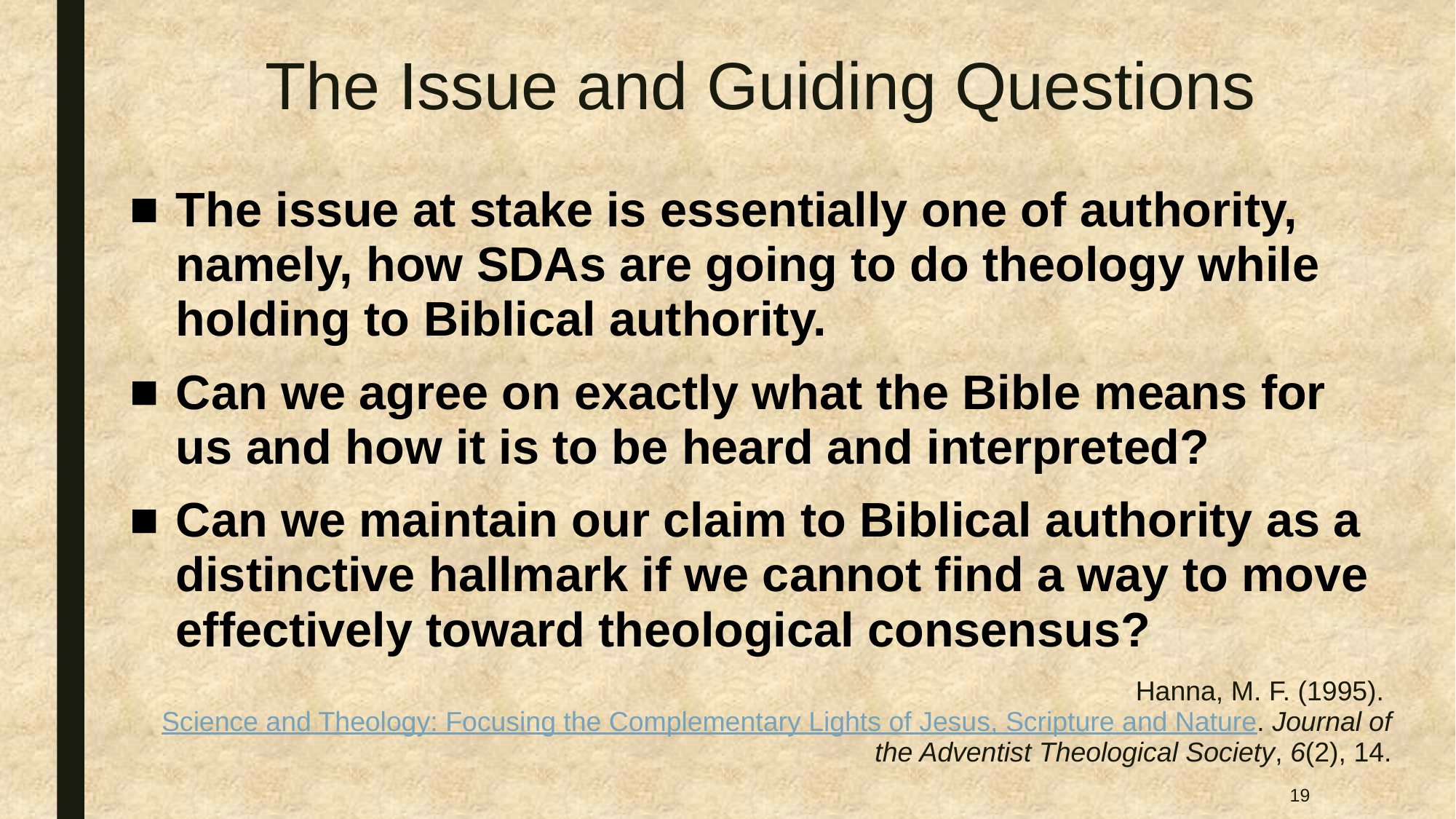

# The Issue and Guiding Questions
The issue at stake is essentially one of authority, namely, how SDAs are going to do theology while holding to Biblical authority.
Can we agree on exactly what the Bible means for us and how it is to be heard and interpreted?
Can we maintain our claim to Biblical authority as a distinctive hallmark if we cannot find a way to move effectively toward theological consensus?
Hanna, M. F. (1995). Science and Theology: Focusing the Complementary Lights of Jesus, Scripture and Nature. Journal of the Adventist Theological Society, 6(2), 14.

19